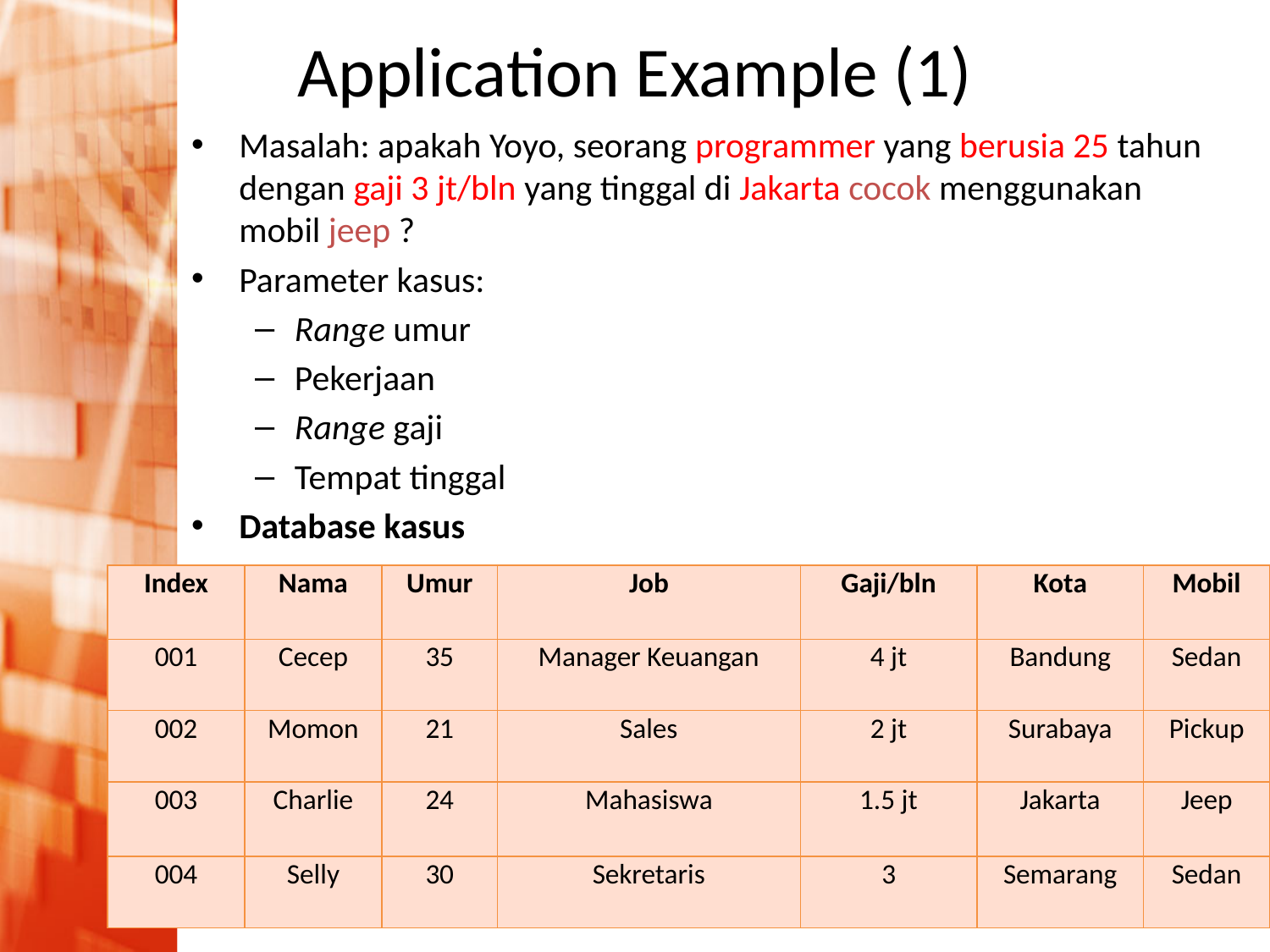

# Application Example (1)
Masalah: apakah Yoyo, seorang programmer yang berusia 25 tahun dengan gaji 3 jt/bln yang tinggal di Jakarta cocok menggunakan mobil jeep ?
Parameter kasus:
Range umur
Pekerjaan
Range gaji
Tempat tinggal
Database kasus

| Index | Nama | Umur | Job | Gaji/bln | Kota | Mobil |
| --- | --- | --- | --- | --- | --- | --- |
| 001 | Cecep | 35 | Manager Keuangan | 4 jt | Bandung | Sedan |
| 002 | Momon | 21 | Sales | 2 jt | Surabaya | Pickup |
| 003 | Charlie | 24 | Mahasiswa | 1.5 jt | Jakarta | Jeep |
| 004 | Selly | 30 | Sekretaris | 3 | Semarang | Sedan |